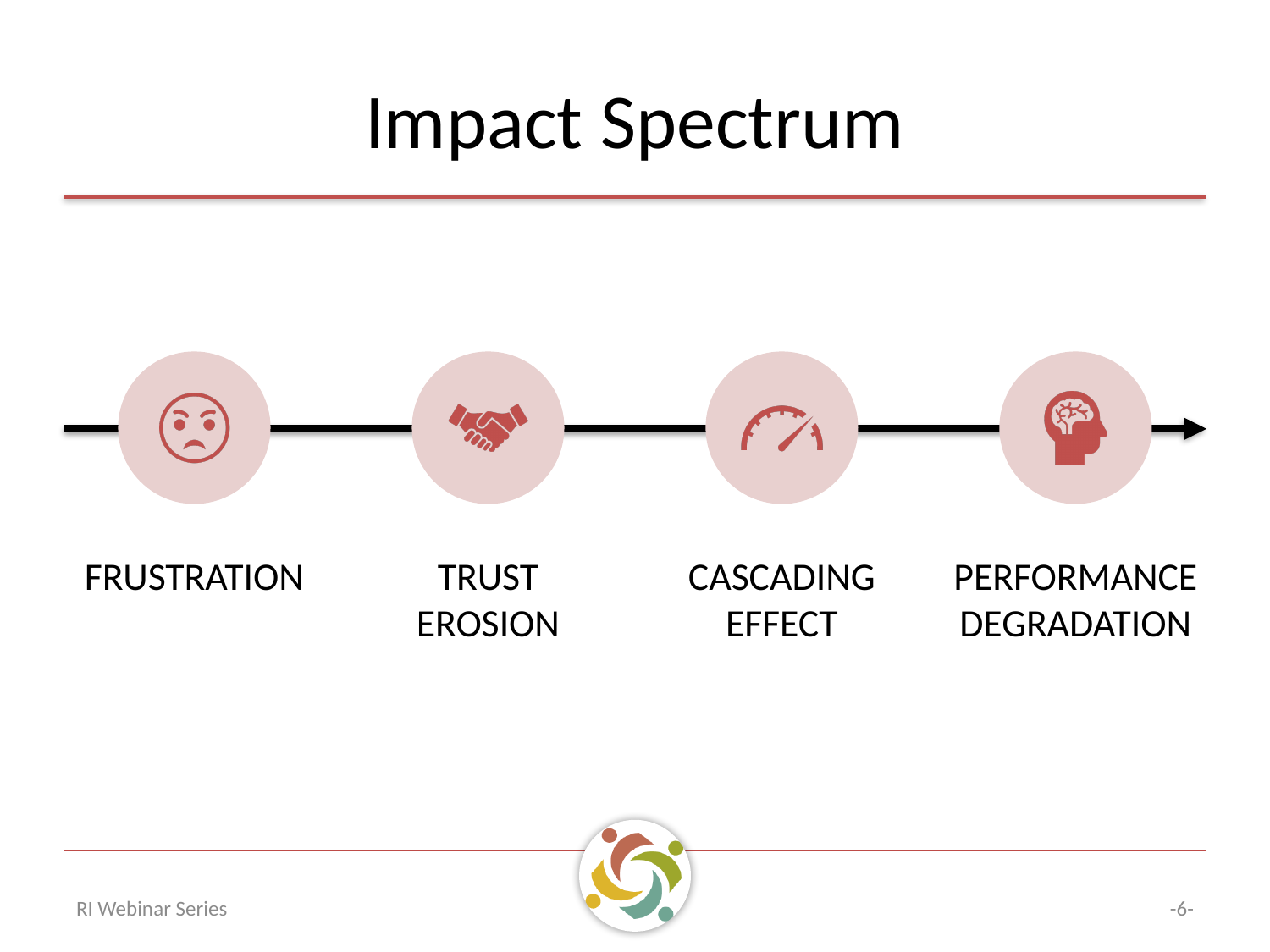

# Impact Spectrum
Frustration
Trust Erosion
Cascading Effect
Performance Degradation
RI Webinar Series
-6-